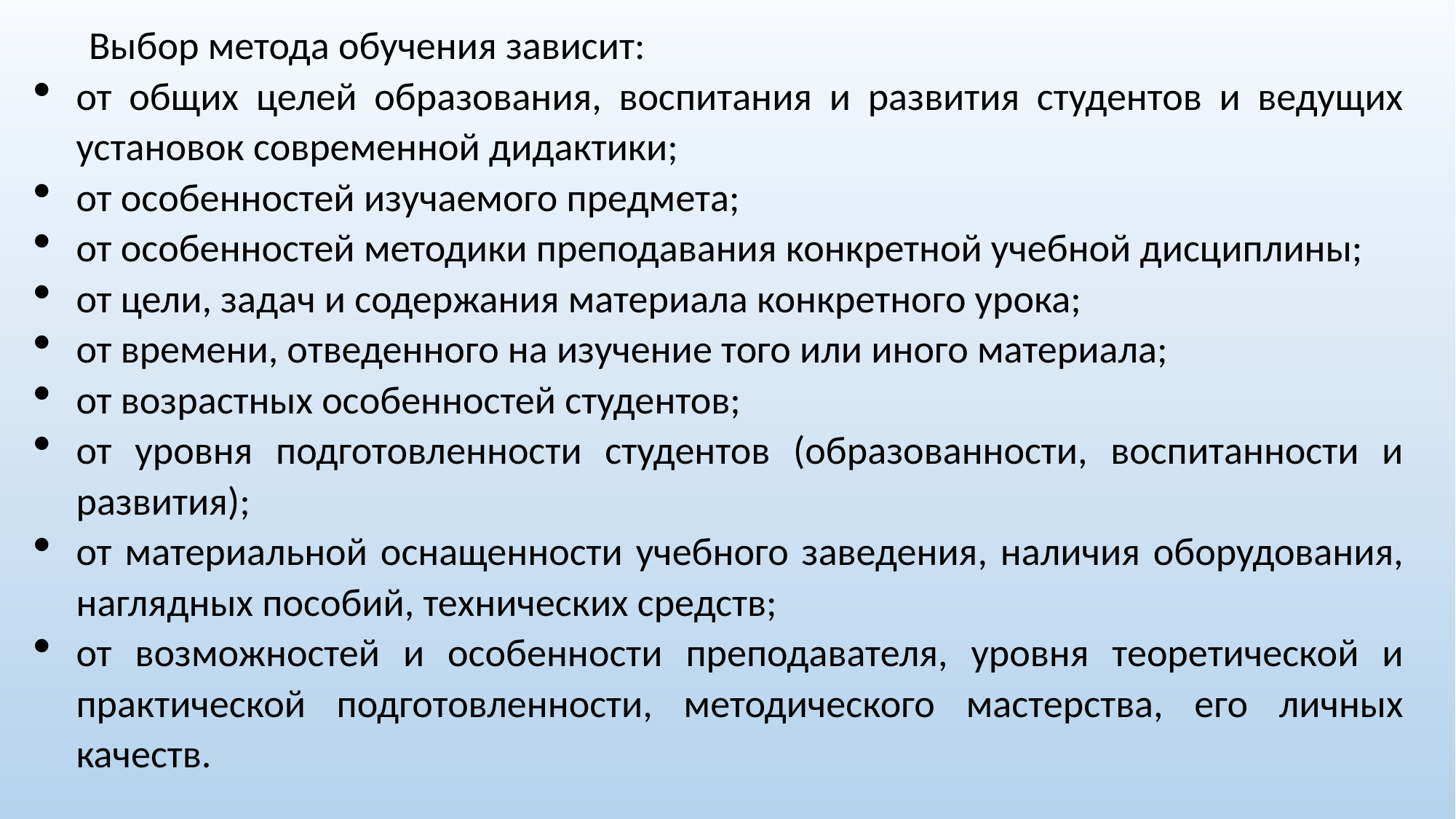

Выбор метода обучения зависит:
от общих целей образования, воспитания и развития студентов и ведущих установок современной дидактики;
от особенностей изучаемого предмета;
от особенностей методики преподавания конкретной учебной дисциплины;
от цели, задач и содержания материала конкретного урока;
от времени, отведенного на изучение того или иного материала;
от возрастных особенностей студентов;
от уровня подготовленности студентов (образованности, воспитанности и развития);
от материальной оснащенности учебного заведения, наличия оборудования, наглядных пособий, технических средств;
от возможностей и особенности преподавателя, уровня теоретической и практической подготовленности, методического мастерства, его личных качеств.